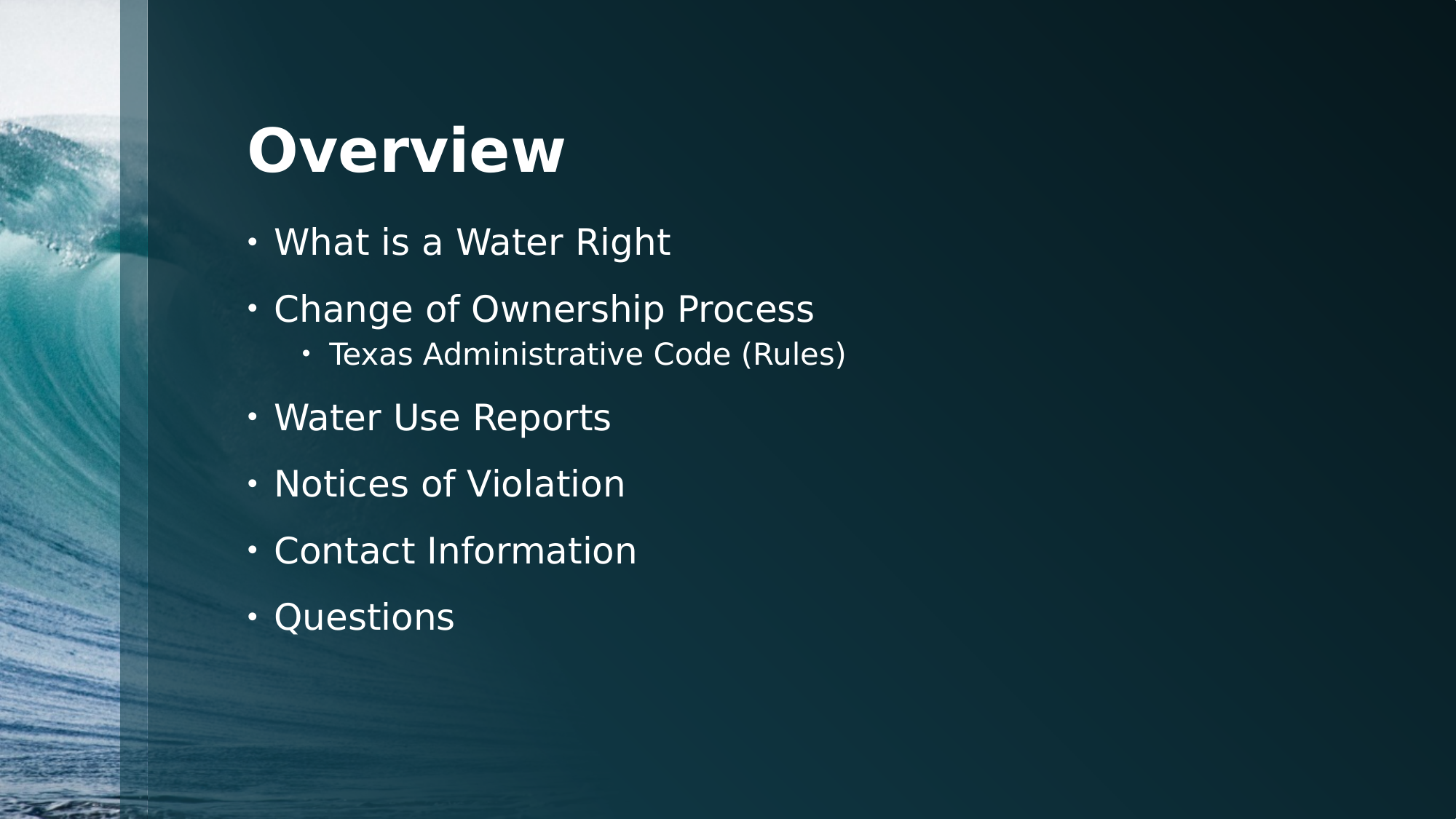

# Overview
What is a Water Right
Change of Ownership Process
Texas Administrative Code (Rules)
Water Use Reports
Notices of Violation
Contact Information
Questions